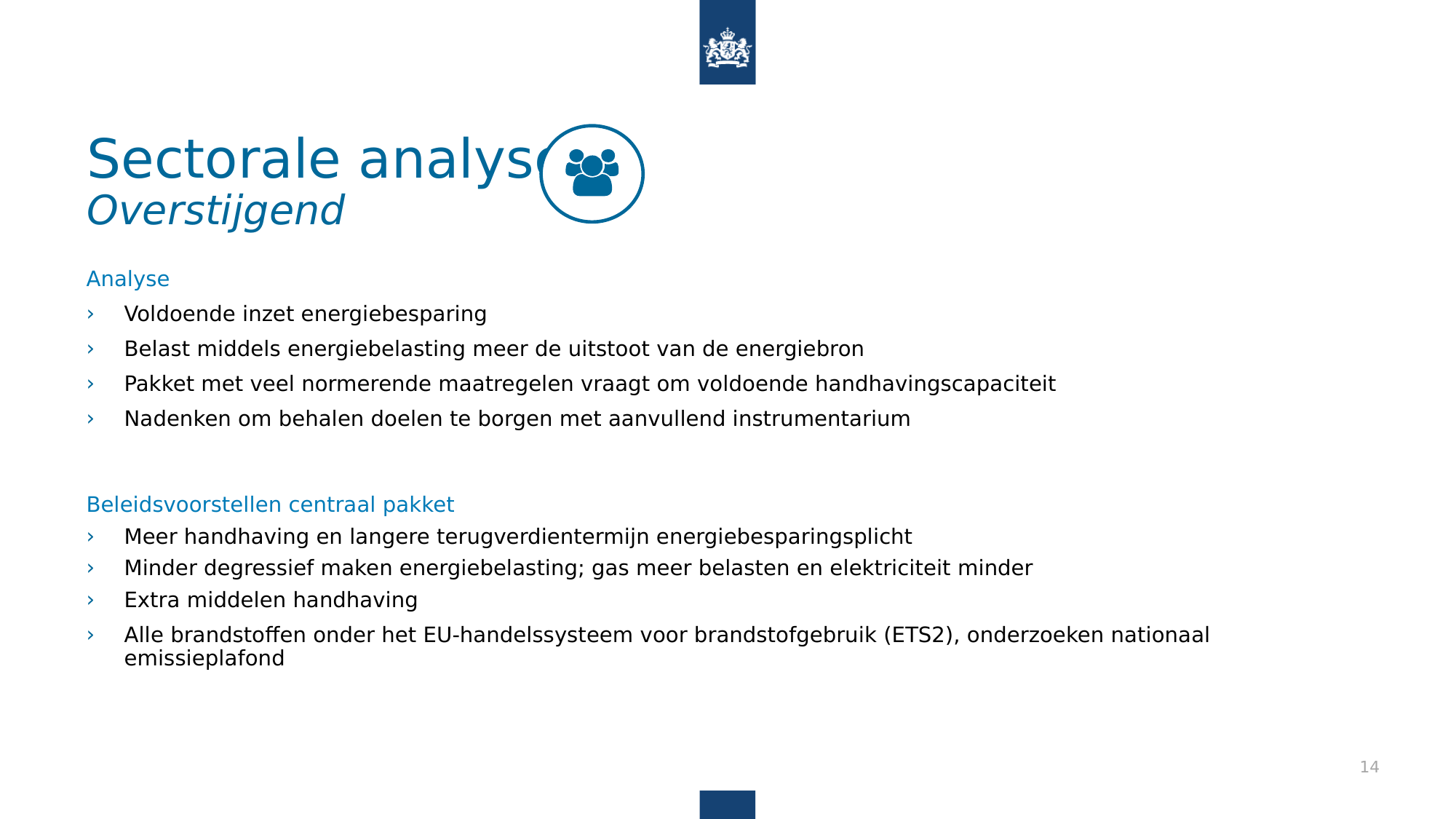

# Sectorale analyse Overstijgend

C

Analyse
Voldoende inzet energiebesparing
Belast middels energiebelasting meer de uitstoot van de energiebron
Pakket met veel normerende maatregelen vraagt om voldoende handhavingscapaciteit
Nadenken om behalen doelen te borgen met aanvullend instrumentarium

Beleidsvoorstellen centraal pakket
Meer handhaving en langere terugverdientermijn energiebesparingsplicht
Minder degressief maken energiebelasting; gas meer belasten en elektriciteit minder
Extra middelen handhaving
Alle brandstoffen onder het EU-handelssysteem voor brandstofgebruik (ETS2), onderzoeken nationaal emissieplafond

14